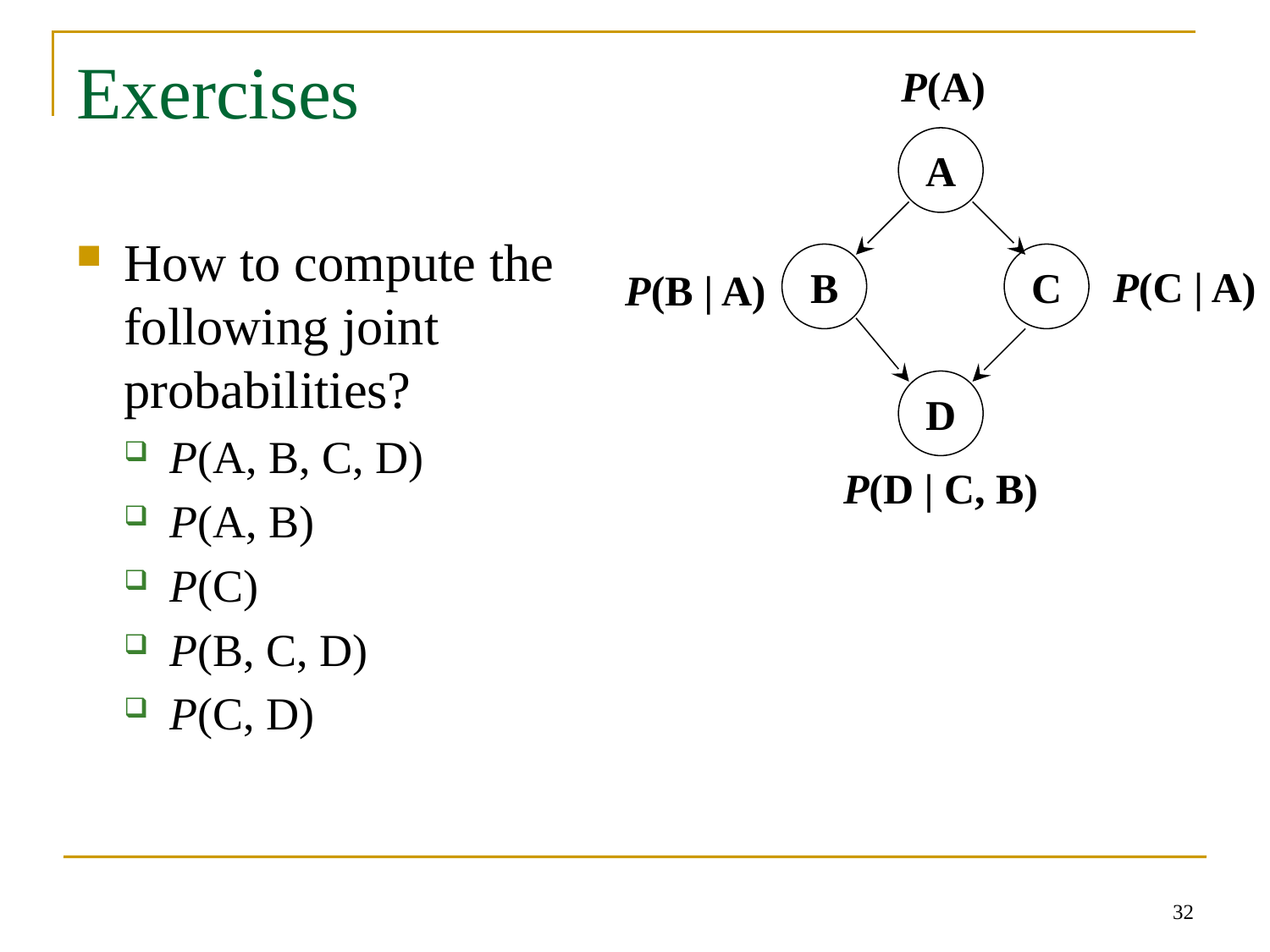

# Exercises
P(A)
A

How to compute the following joint probabilities?
P(A, B, C, D)
P(A, B)
P(C)
P(B, C, D)
P(C, D)
B
C
P(C | A)
P(B | A)

D
P(D | C, B)
32